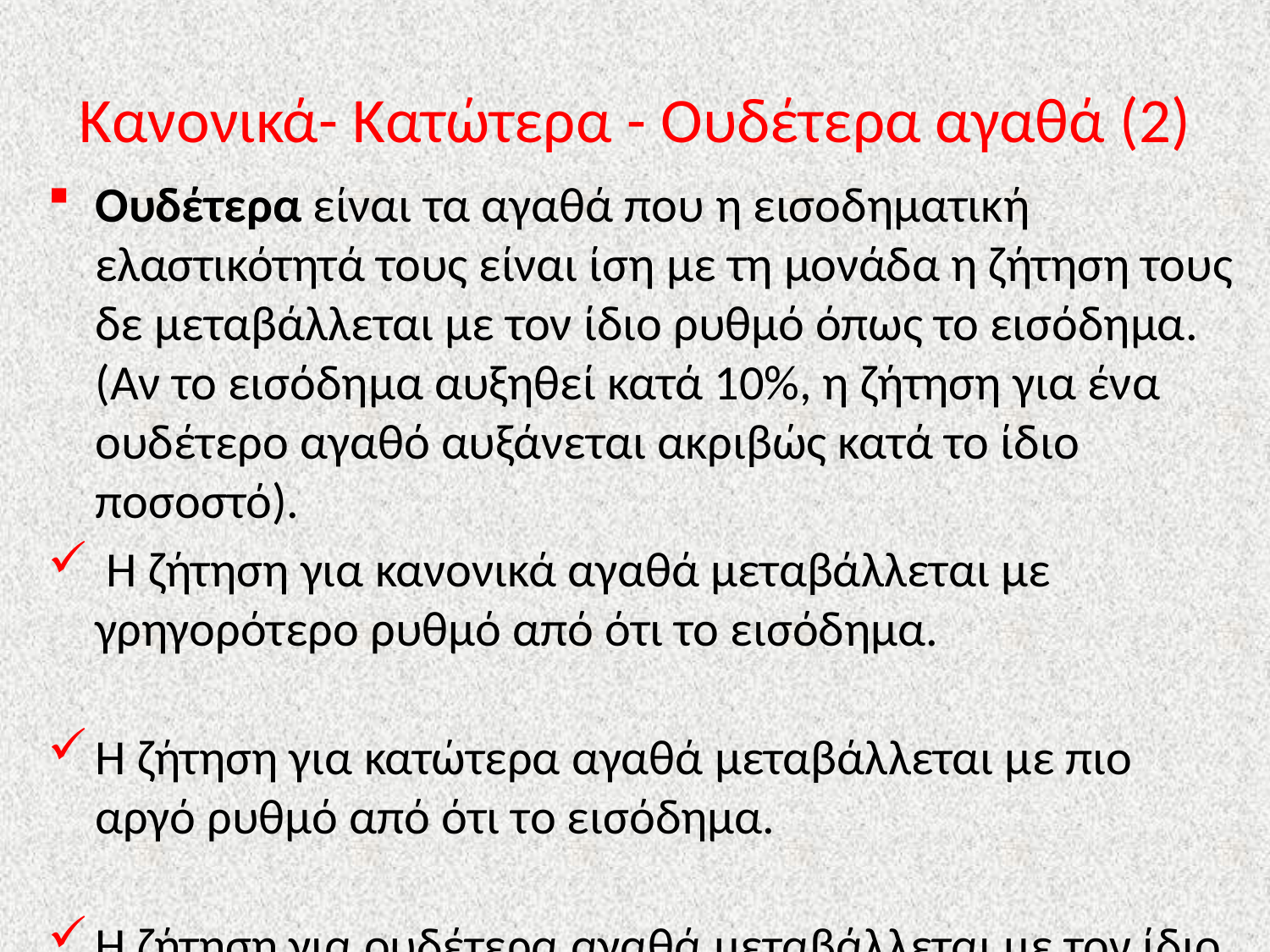

# Κανονικά- Κατώτερα - Ουδέτερα αγαθά (2)
Ουδέτερα είναι τα αγαθά που η εισοδηματική ελαστικότητά τους είναι ίση με τη μονάδα η ζήτηση τους δε μεταβάλλεται με τον ίδιο ρυθμό όπως το εισόδημα. (Αν το εισόδημα αυξηθεί κατά 10%, η ζήτηση για ένα ουδέτερο αγαθό αυξάνεται ακριβώς κατά το ίδιο ποσοστό).
 Η ζήτηση για κανονικά αγαθά μεταβάλλεται με γρηγορότερο ρυθμό από ότι το εισόδημα.
Η ζήτηση για κατώτερα αγαθά μεταβάλλεται με πιο αργό ρυθμό από ότι το εισόδημα.
Η ζήτηση για ουδέτερα αγαθά μεταβάλλεται με τον ίδιο ρυθμό που μεταβάλλεται το εισόδημα.